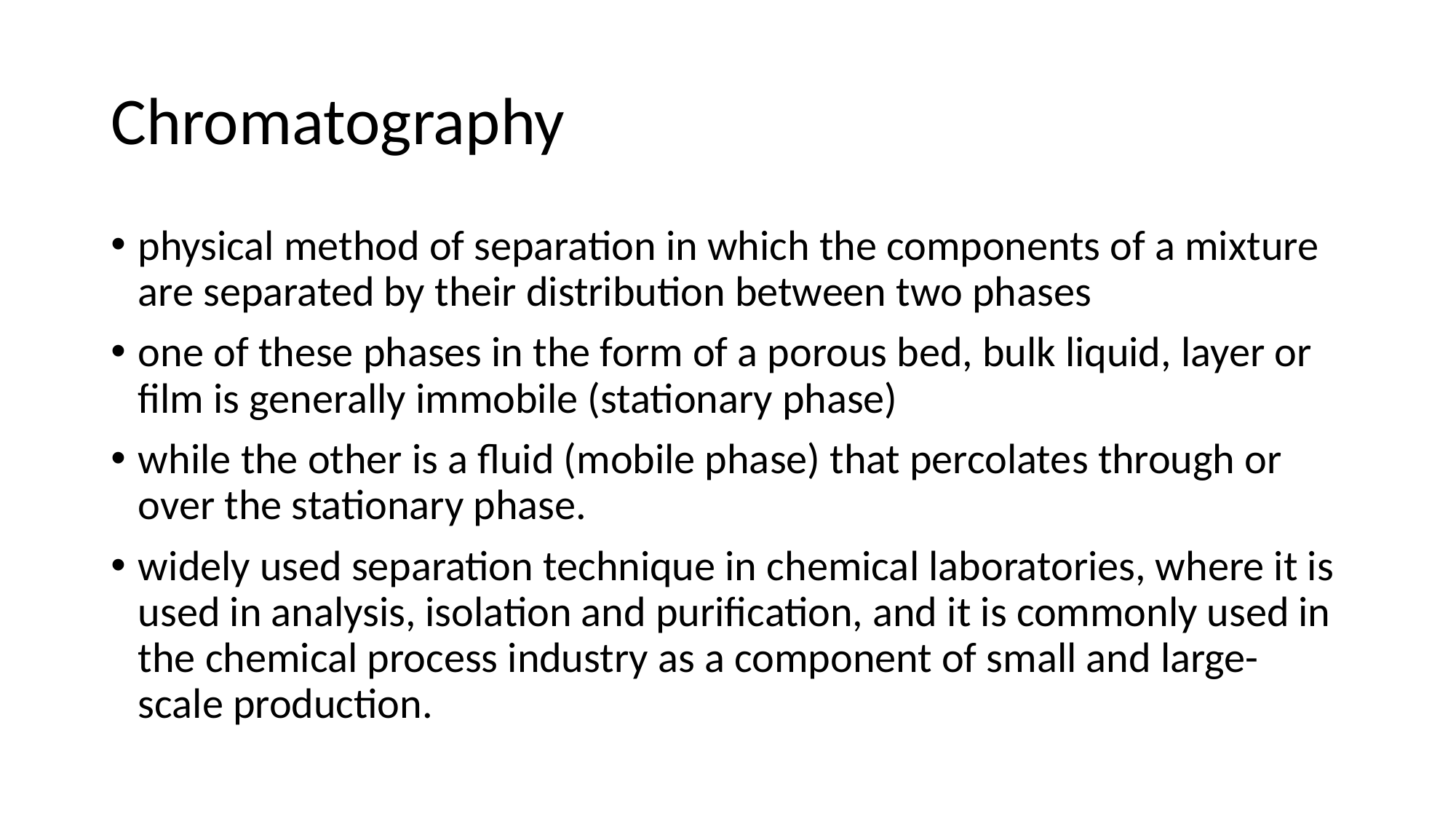

# Chromatography
physical method of separation in which the components of a mixture are separated by their distribution between two phases
one of these phases in the form of a porous bed, bulk liquid, layer or film is generally immobile (stationary phase)
while the other is a fluid (mobile phase) that percolates through or over the stationary phase.
widely used separation technique in chemical laboratories, where it is used in analysis, isolation and purification, and it is commonly used in the chemical process industry as a component of small and large-scale production.